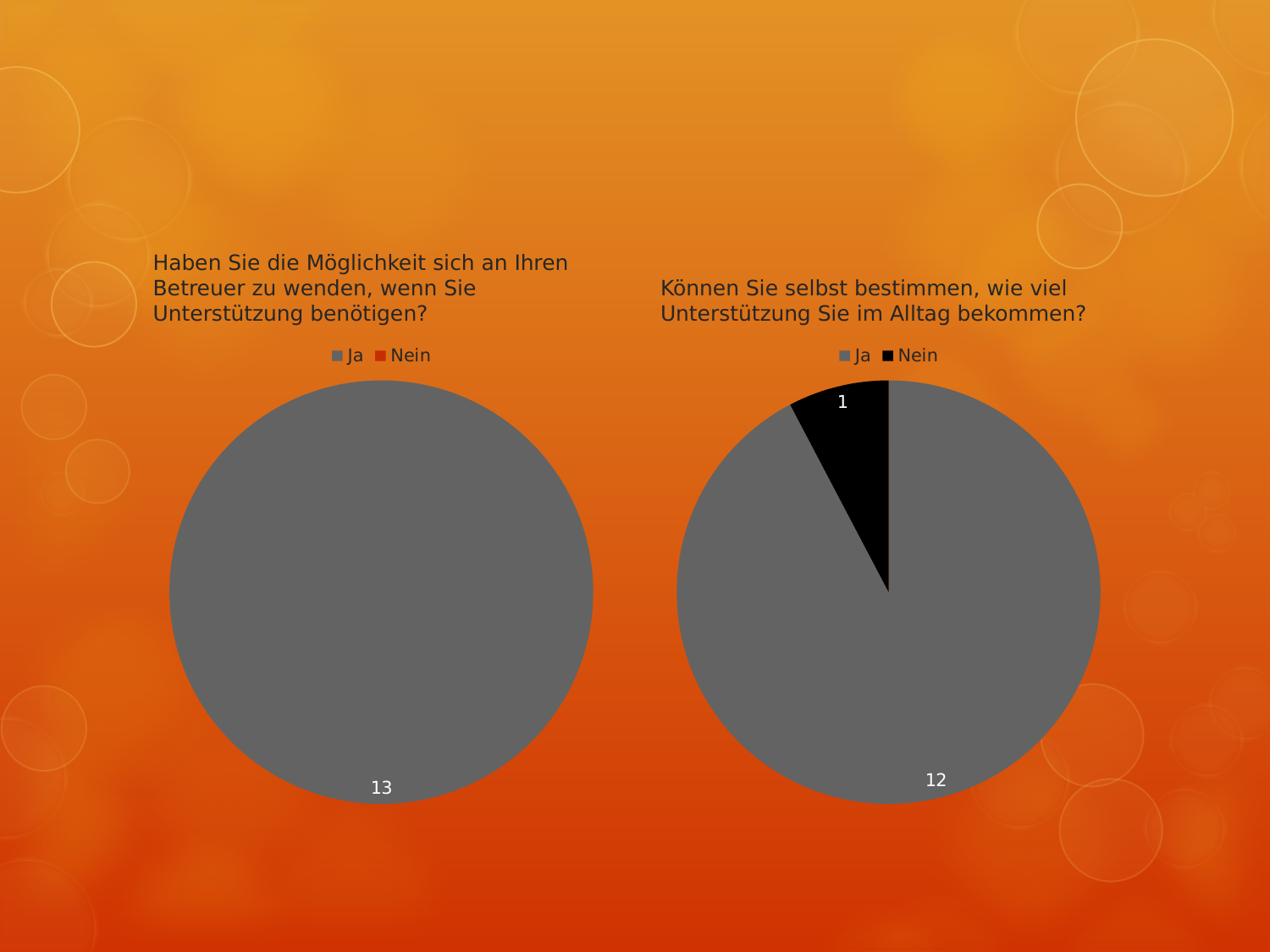

#
Haben Sie die Möglichkeit sich an Ihren Betreuer zu wenden, wenn Sie Unterstützung benötigen?
Können Sie selbst bestimmen, wie viel Unterstützung Sie im Alltag bekommen?

### Chart

| Category |  |  |
|---|---|---|
| Ja | 13.0 | 1.0 |
| Nein | 0.0 | 0.0 |

### Chart

| Category |  |  |
|---|---|---|
| Ja | 12.0 | 0.9230769230769231 |
| Nein | 1.0 | 0.07692307692307693 |